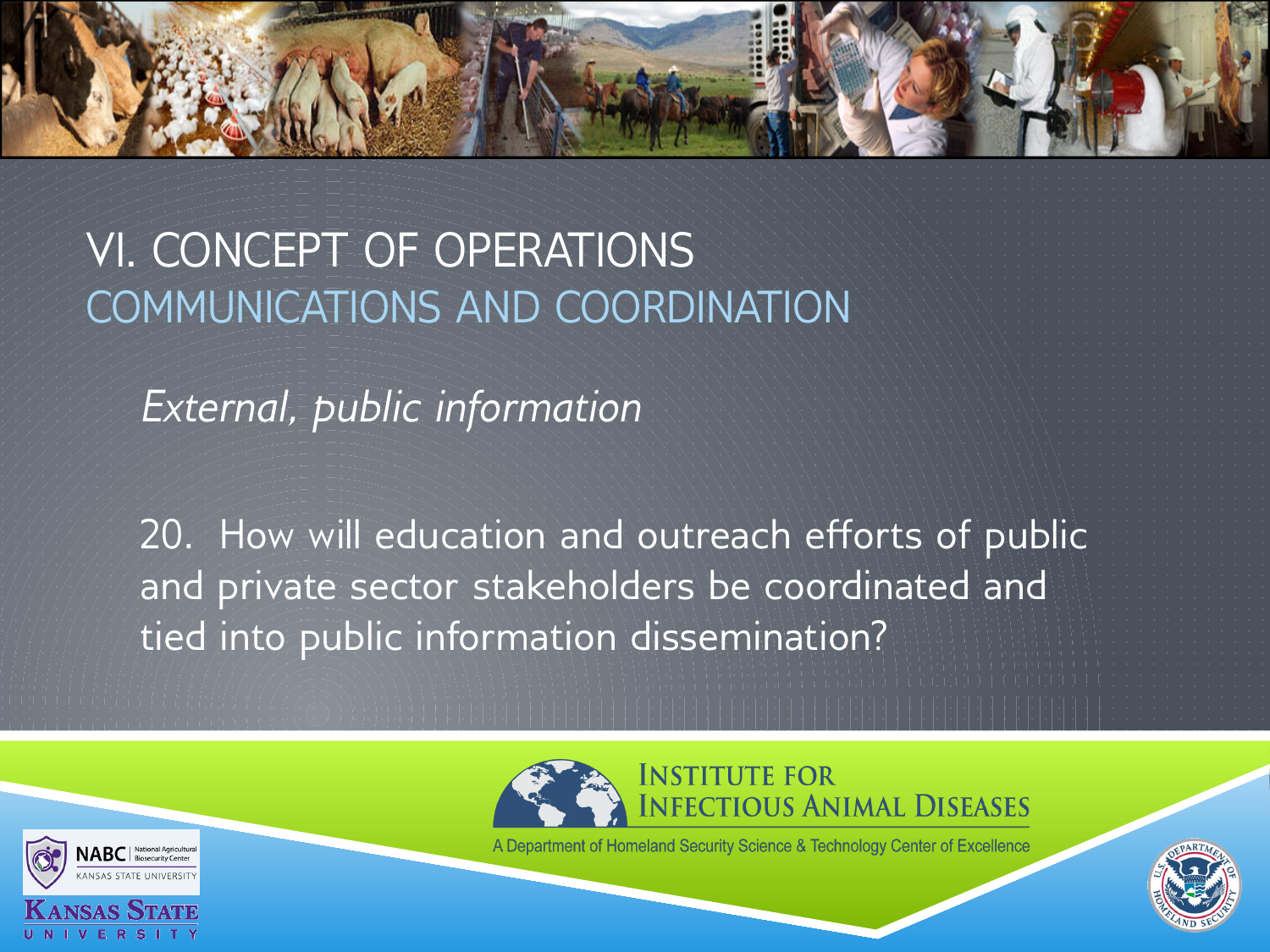

# VI. Concept of Operations COMMUNICATIONS AND COORDINATION
External, public information

20.  How will education and outreach efforts of public and private sector stakeholders be coordinated and tied into public information dissemination?